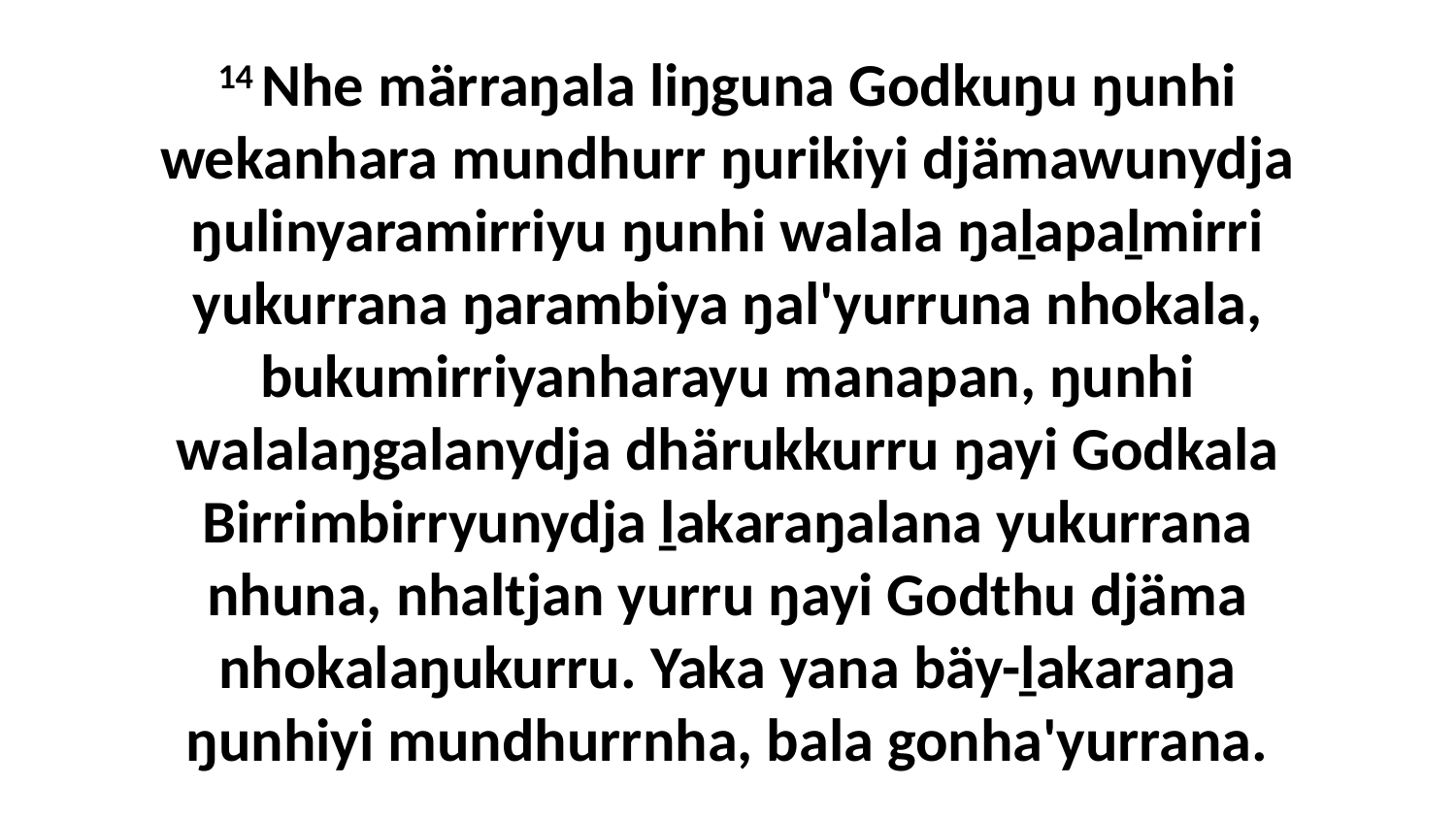

14 Nhe märraŋala liŋguna Godkuŋu ŋunhi wekanhara mundhurr ŋurikiyi djämawunydja ŋulinyaramirriyu ŋunhi walala ŋaḻapaḻmirri yukurrana ŋarambiya ŋal'yurruna nhokala, bukumirriyanharayu manapan, ŋunhi walalaŋgalanydja dhärukkurru ŋayi Godkala Birrimbirryunydja ḻakaraŋalana yukurrana nhuna, nhaltjan yurru ŋayi Godthu djäma nhokalaŋukurru. Yaka yana bäy-ḻakaraŋa ŋunhiyi mundhurrnha, bala gonha'yurrana.